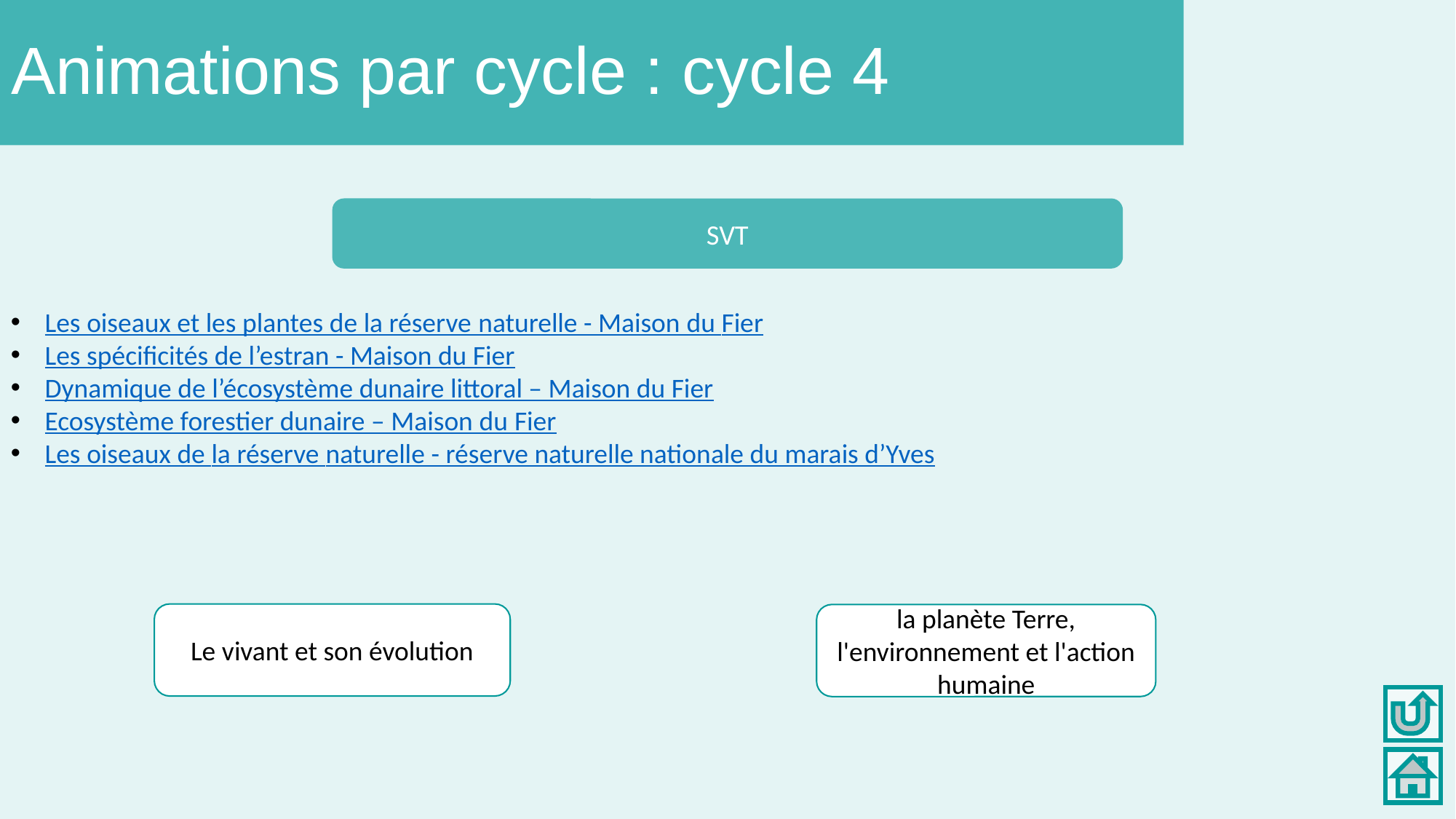

Animations par cycle : cycle 4
SVT
Les oiseaux et les plantes de la réserve naturelle - Maison du Fier
Les spécificités de l’estran - Maison du Fier
Dynamique de l’écosystème dunaire littoral – Maison du Fier
Ecosystème forestier dunaire – Maison du Fier
Les oiseaux de la réserve naturelle - réserve naturelle nationale du marais d’Yves
Le vivant et son évolution
la planète Terre, l'environnement et l'action humaine